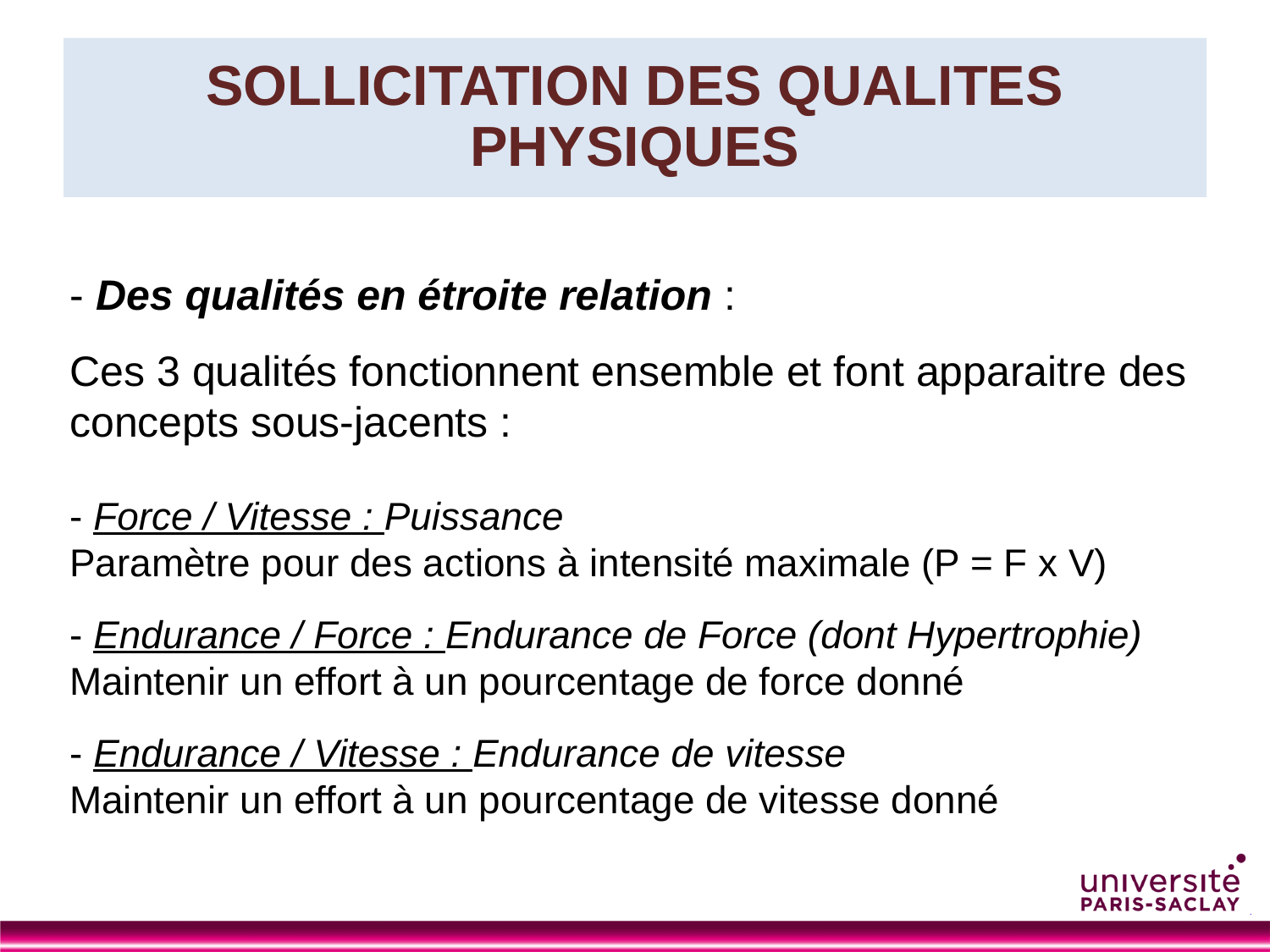

# SOLLICITATION DES QUALITES PHYSIQUES

- Des qualités en étroite relation :

Ces 3 qualités fonctionnent ensemble et font apparaitre des concepts sous-jacents :

- Force / Vitesse : Puissance
Paramètre pour des actions à intensité maximale (P = F x V)

- Endurance / Force : Endurance de Force (dont Hypertrophie)
Maintenir un effort à un pourcentage de force donné

- Endurance / Vitesse : Endurance de vitesse
Maintenir un effort à un pourcentage de vitesse donné